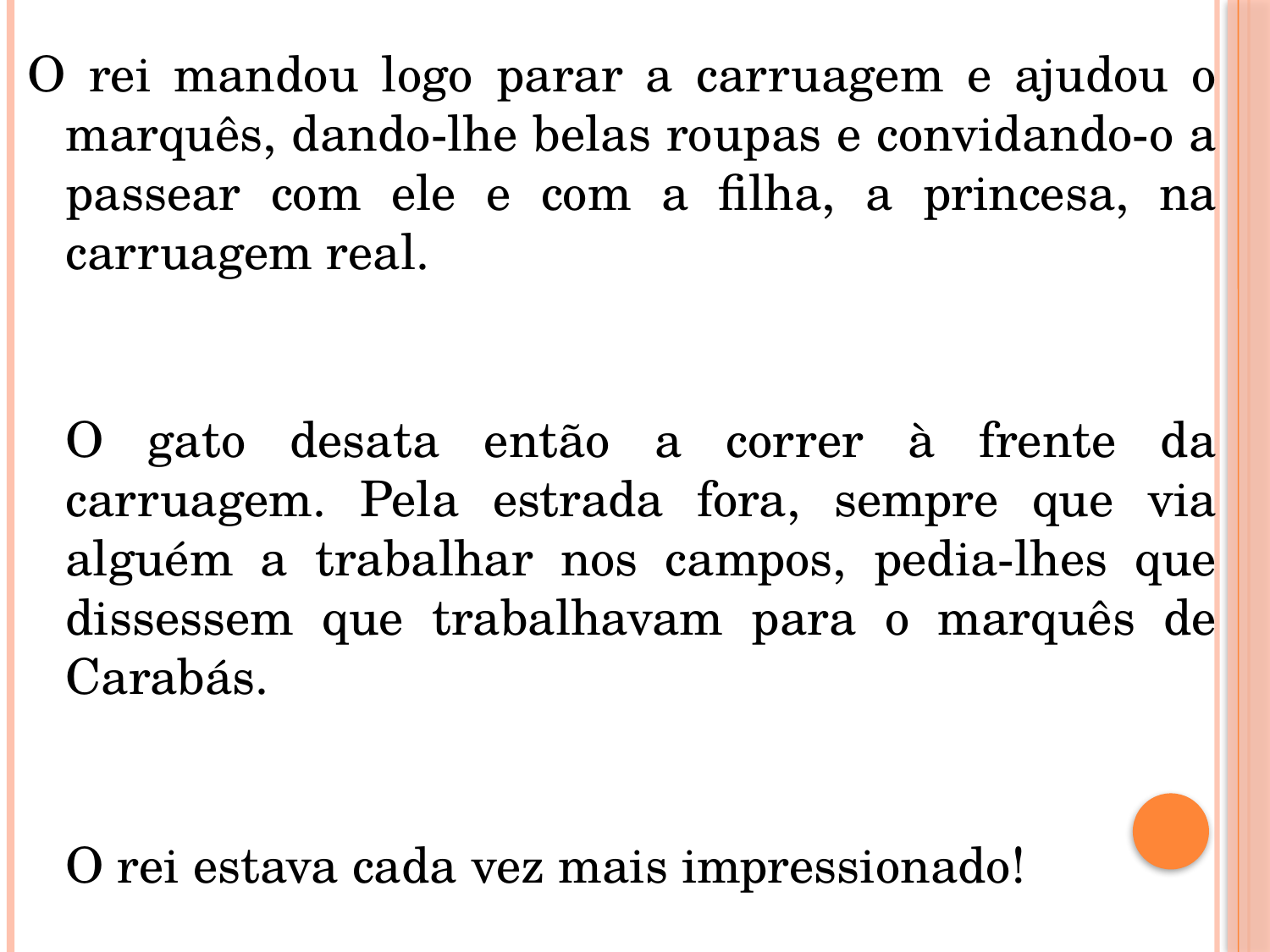

O rei mandou logo parar a carruagem e ajudou o marquês, dando-lhe belas roupas e convidando-o a passear com ele e com a filha, a princesa, na carruagem real.
O gato desata então a correr à frente da carruagem. Pela estrada fora, sempre que via alguém a trabalhar nos campos, pedia-lhes que dissessem que trabalhavam para o marquês de Carabás.
 
O rei estava cada vez mais impressionado!